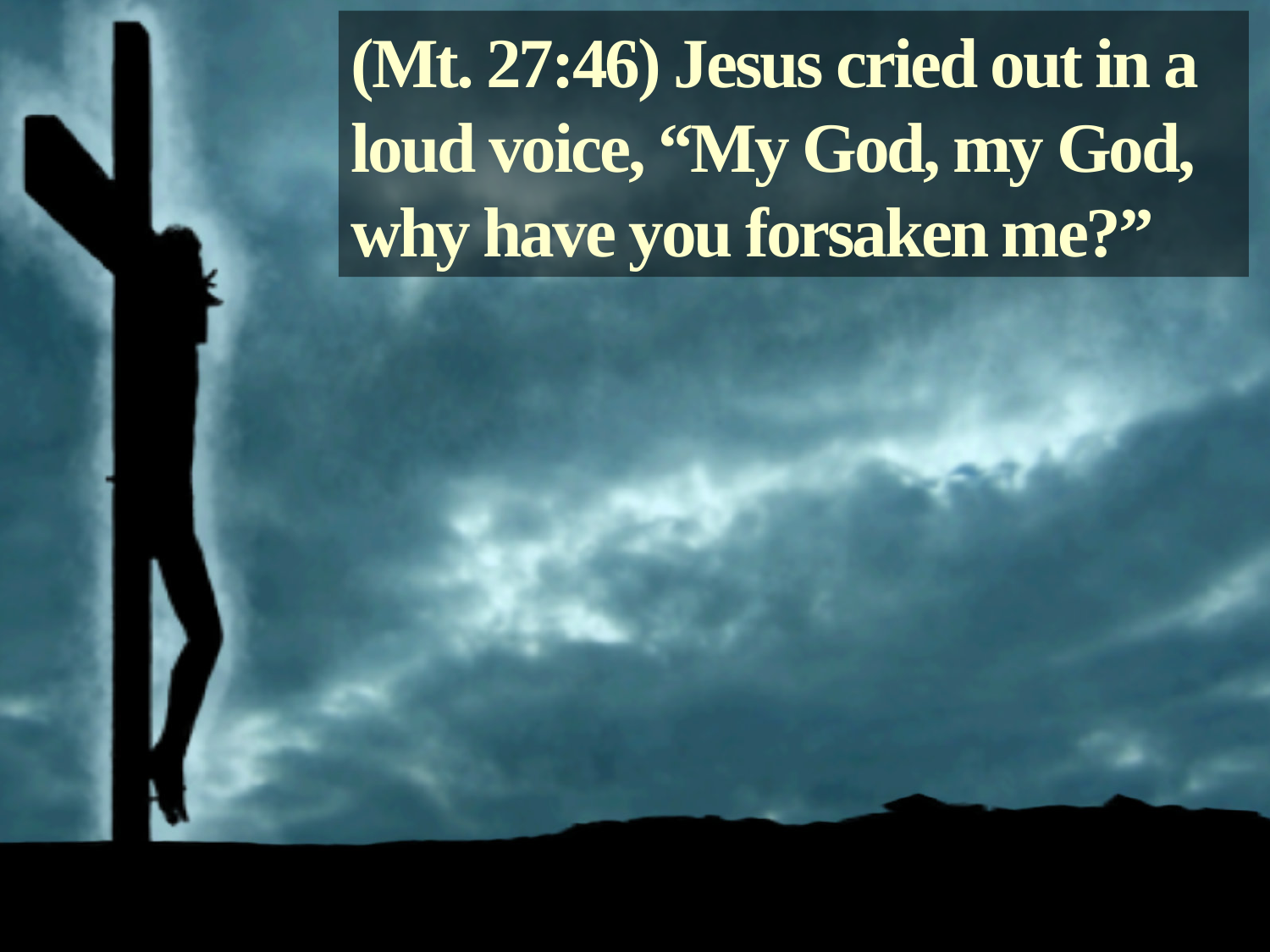

(Mt. 27:46) Jesus cried out in a loud voice, “My God, my God, why have you forsaken me?”